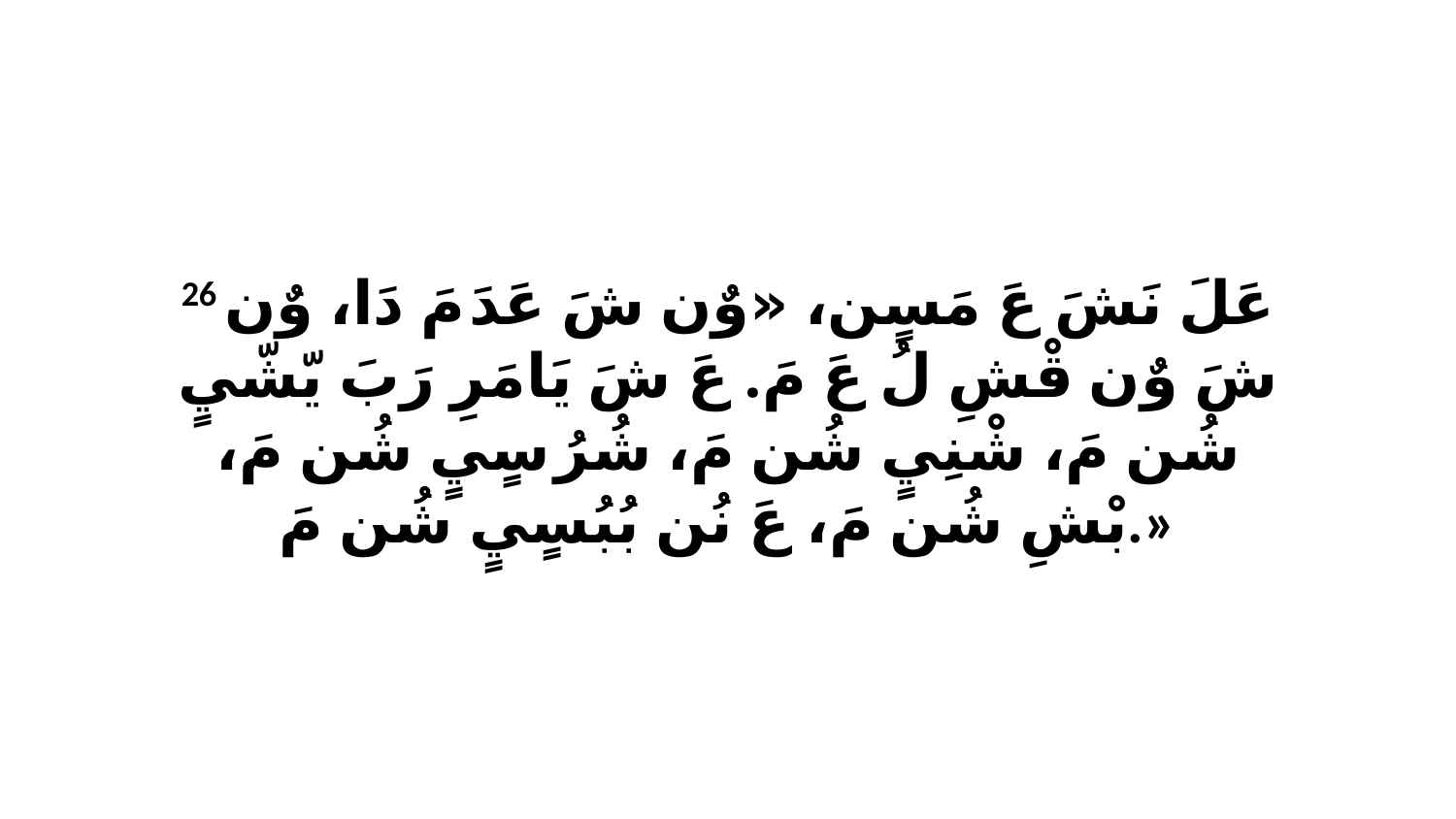

26 عَلَ نَشَ عَ مَسٍن، «وٌن شَ عَدَ مَ دَا، وٌن شَ وٌن قْشِ لُ عَ مَ. عَ شَ يَامَرِ رَبَ يّشّيٍ شُن مَ، شْنِيٍ شُن مَ، شُرُ سٍيٍ شُن مَ، بْشِ شُن مَ، عَ نُن بُبُسٍيٍ شُن مَ.»